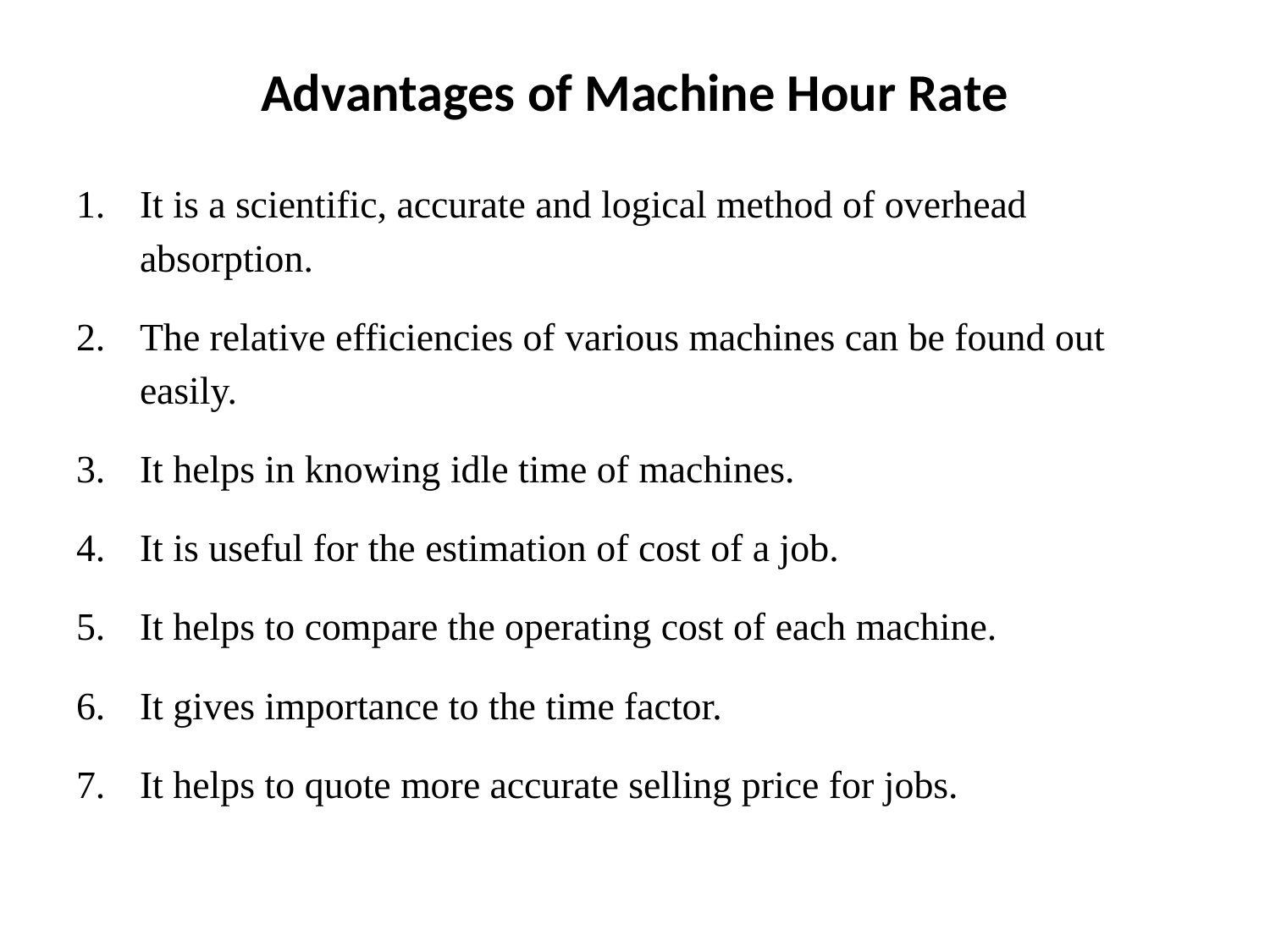

# Advantages of Machine Hour Rate
It is a scientific, accurate and logical method of overhead absorption.
The relative efficiencies of various machines can be found out easily.
It helps in knowing idle time of machines.
It is useful for the estimation of cost of a job.
It helps to compare the operating cost of each machine.
It gives importance to the time factor.
It helps to quote more accurate selling price for jobs.